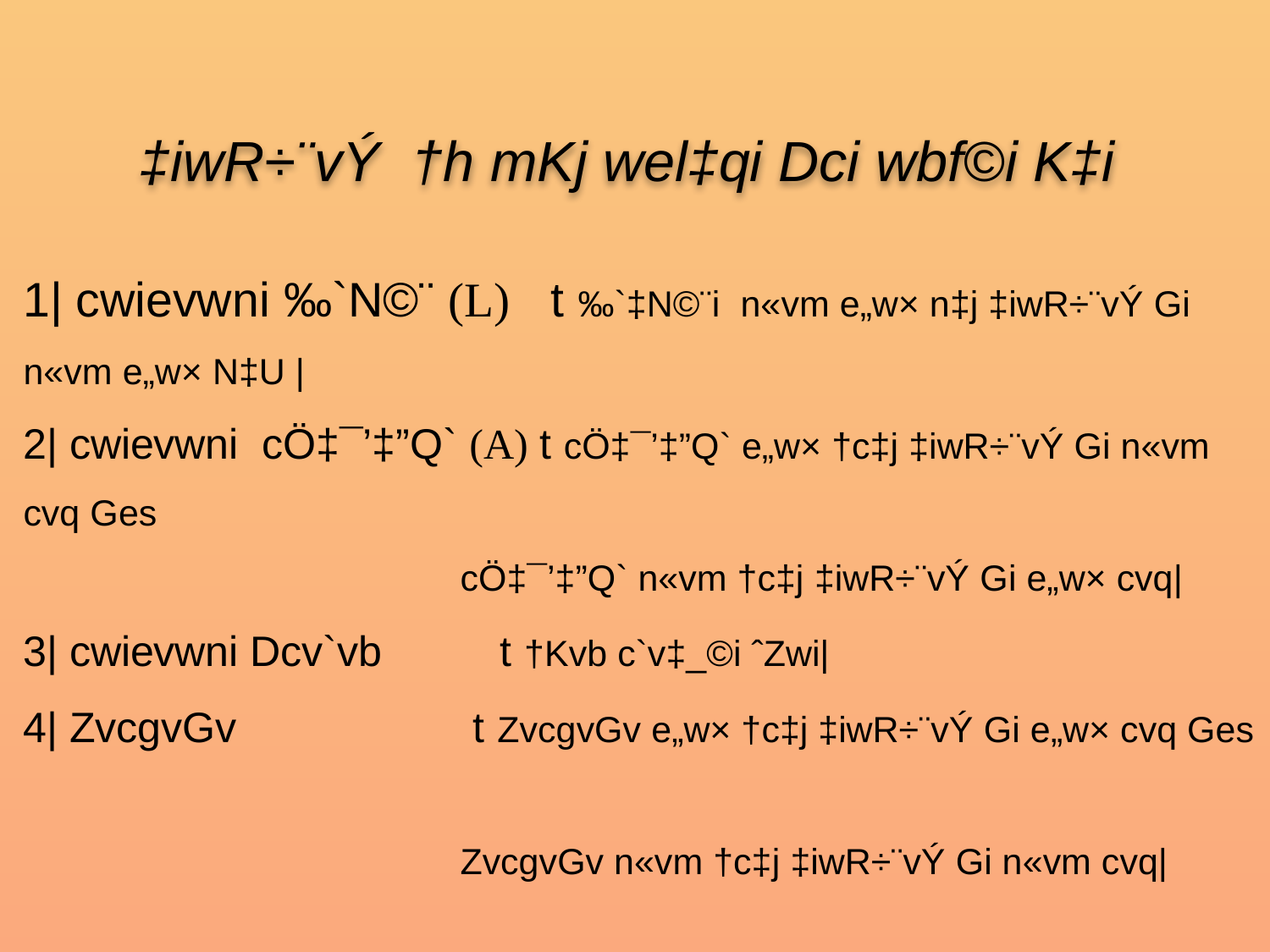

# ‡iwR÷¨vÝ  †h mKj wel‡qi Dci wbf©i K‡i
1| cwievwni ‰`N©¨ (L)   t ‰`‡N©¨i  n«vm e„w× n‡j ‡iwR÷¨vÝ Gi n«vm e„w× N‡U |
2| cwievwni  cÖ‡¯’‡”Q` (A) t cÖ‡¯’‡”Q` e„w× †c‡j ‡iwR÷¨vÝ Gi n«vm cvq Ges
                                           cÖ‡¯’‡”Q` n«vm †c‡j ‡iwR÷¨vÝ Gi e„w× cvq|
3| cwievwni Dcv`vb          t †Kvb c`v‡_©i ˆZwi|
4| ZvcgvGv                    t ZvcgvGv e„w× †c‡j ‡iwR÷¨vÝ Gi e„w× cvq Ges
                                           ZvcgvGv n«vm †c‡j ‡iwR÷¨vÝ Gi n«vm cvq|